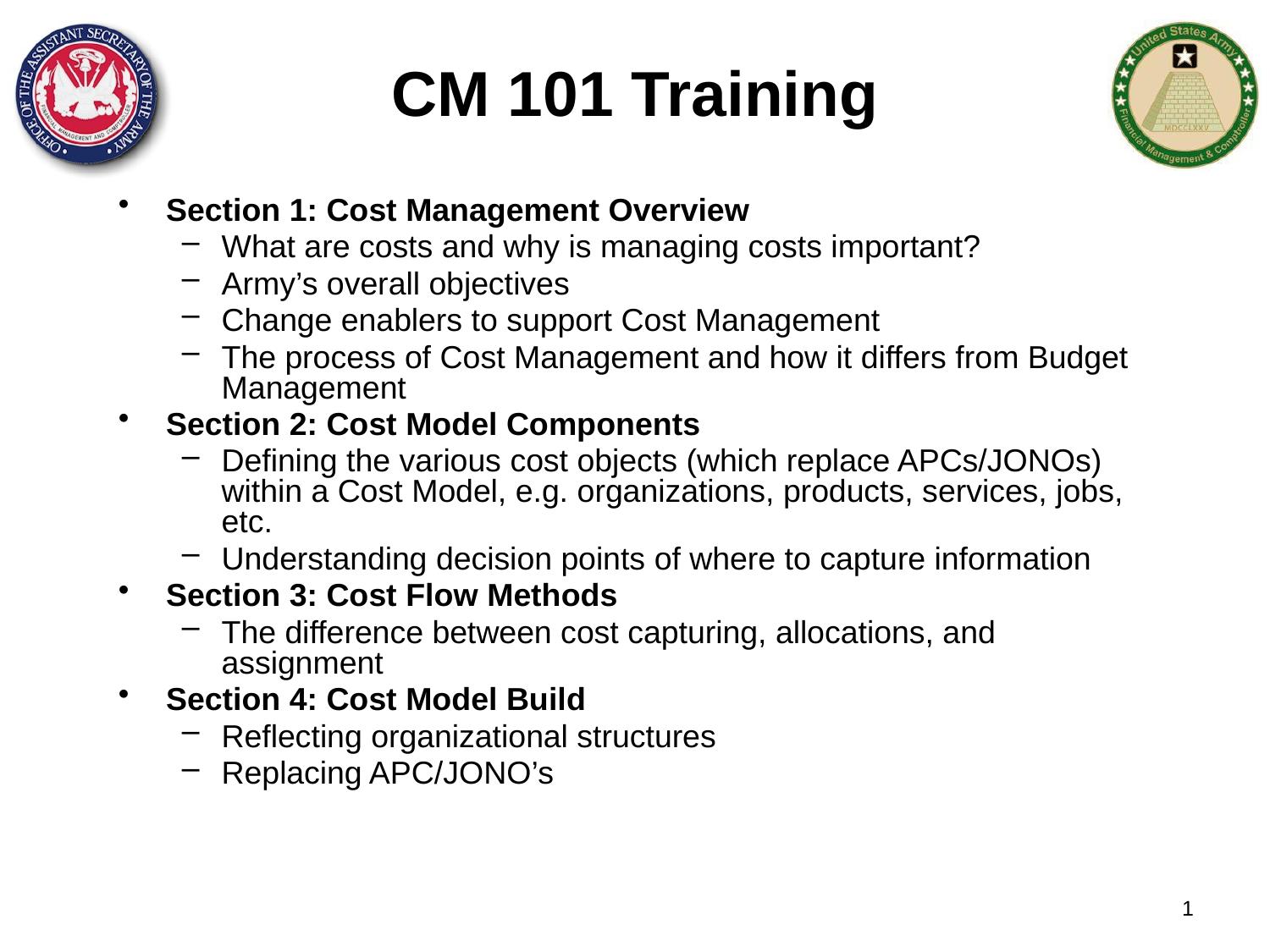

CM 101 Training
Section 1: Cost Management Overview
What are costs and why is managing costs important?
Army’s overall objectives
Change enablers to support Cost Management
The process of Cost Management and how it differs from Budget Management
Section 2: Cost Model Components
Defining the various cost objects (which replace APCs/JONOs) within a Cost Model, e.g. organizations, products, services, jobs, etc.
Understanding decision points of where to capture information
Section 3: Cost Flow Methods
The difference between cost capturing, allocations, and assignment
Section 4: Cost Model Build
Reflecting organizational structures
Replacing APC/JONO’s

1